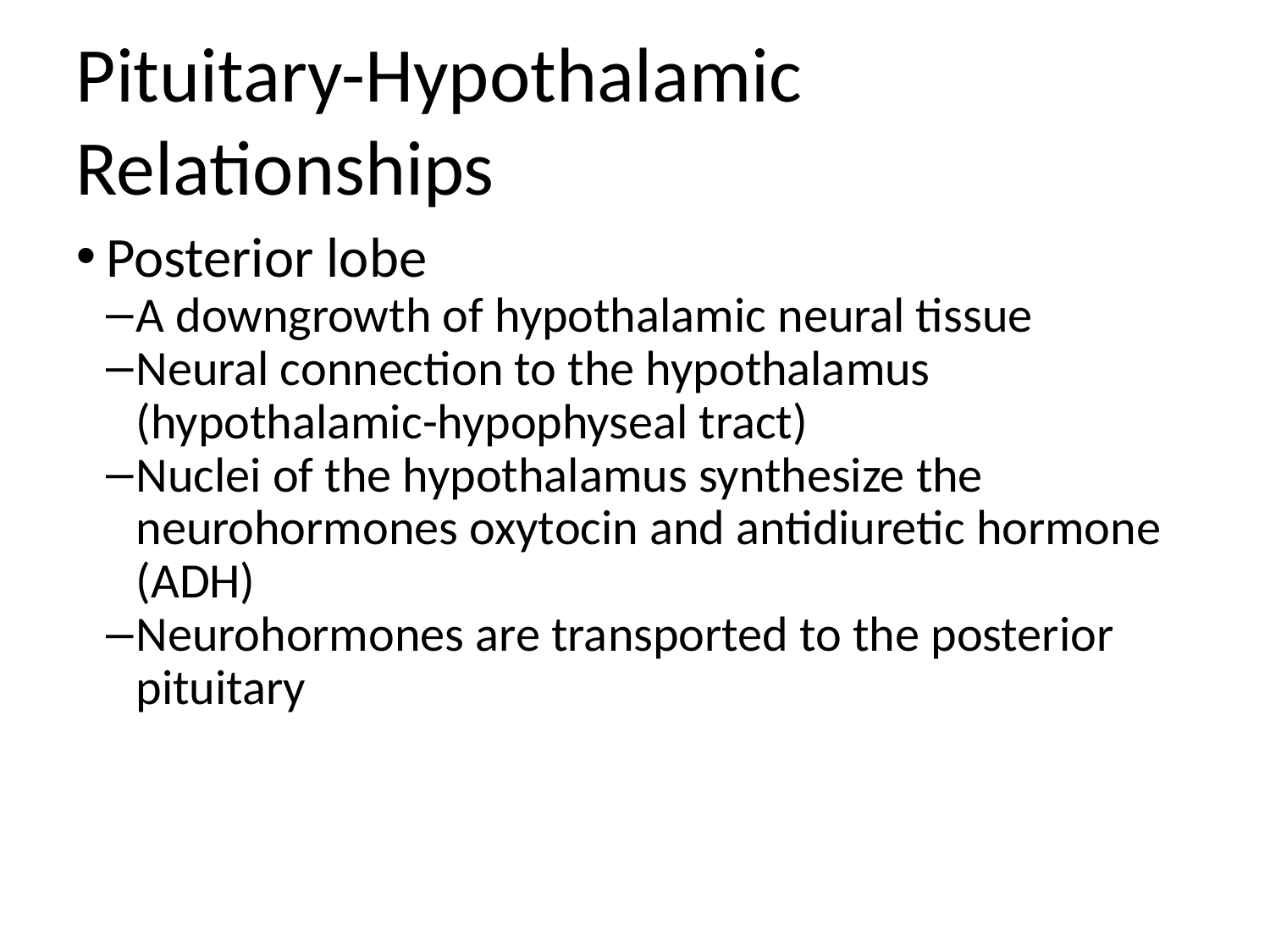

Pituitary-Hypothalamic Relationships
Posterior lobe
A downgrowth of hypothalamic neural tissue
Neural connection to the hypothalamus (hypothalamic-hypophyseal tract)
Nuclei of the hypothalamus synthesize the neurohormones oxytocin and antidiuretic hormone (ADH)
Neurohormones are transported to the posterior pituitary